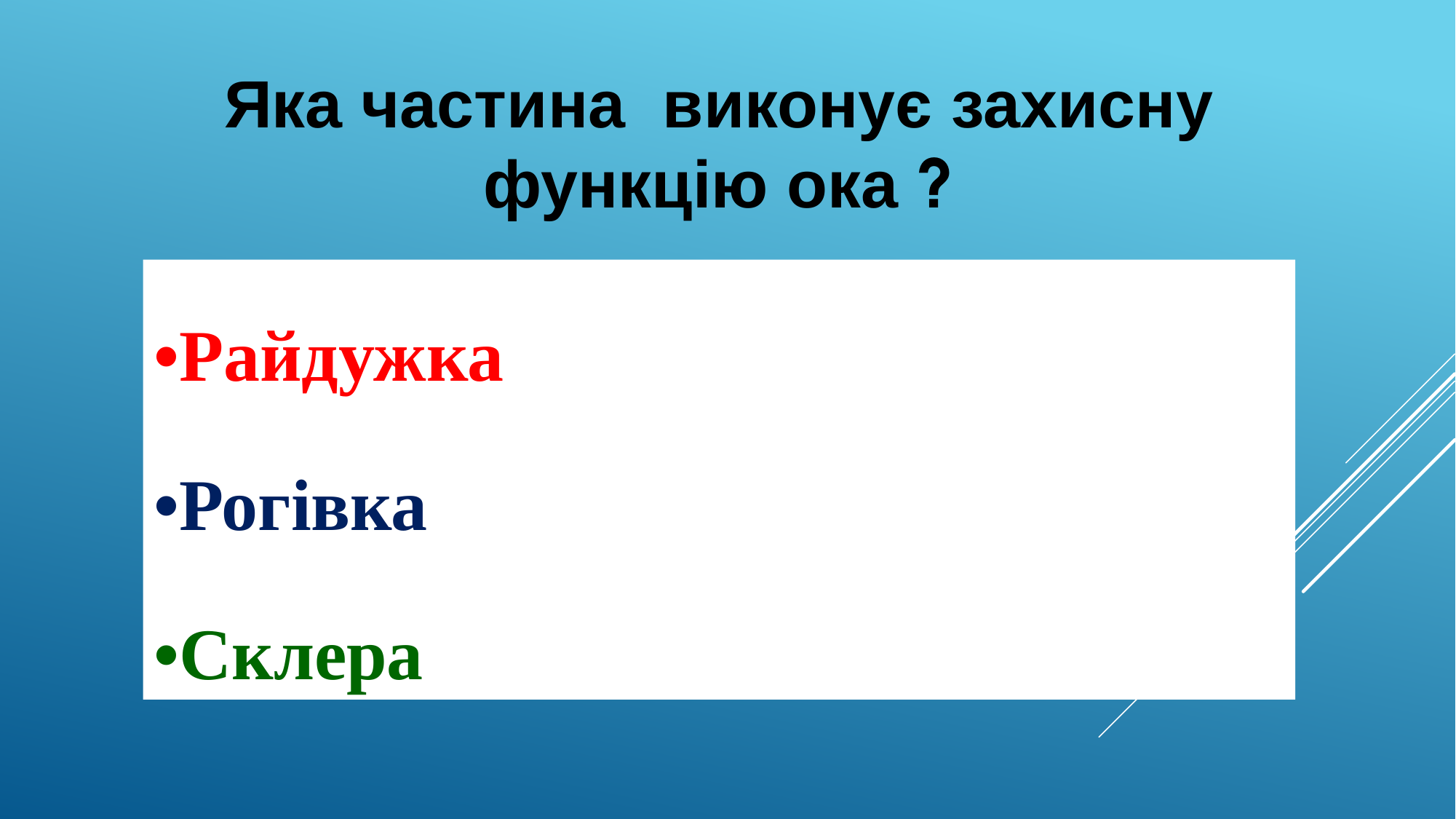

Яка частина  виконує захисну функцію ока ?
•Райдужка
•Рогівка
•Склера